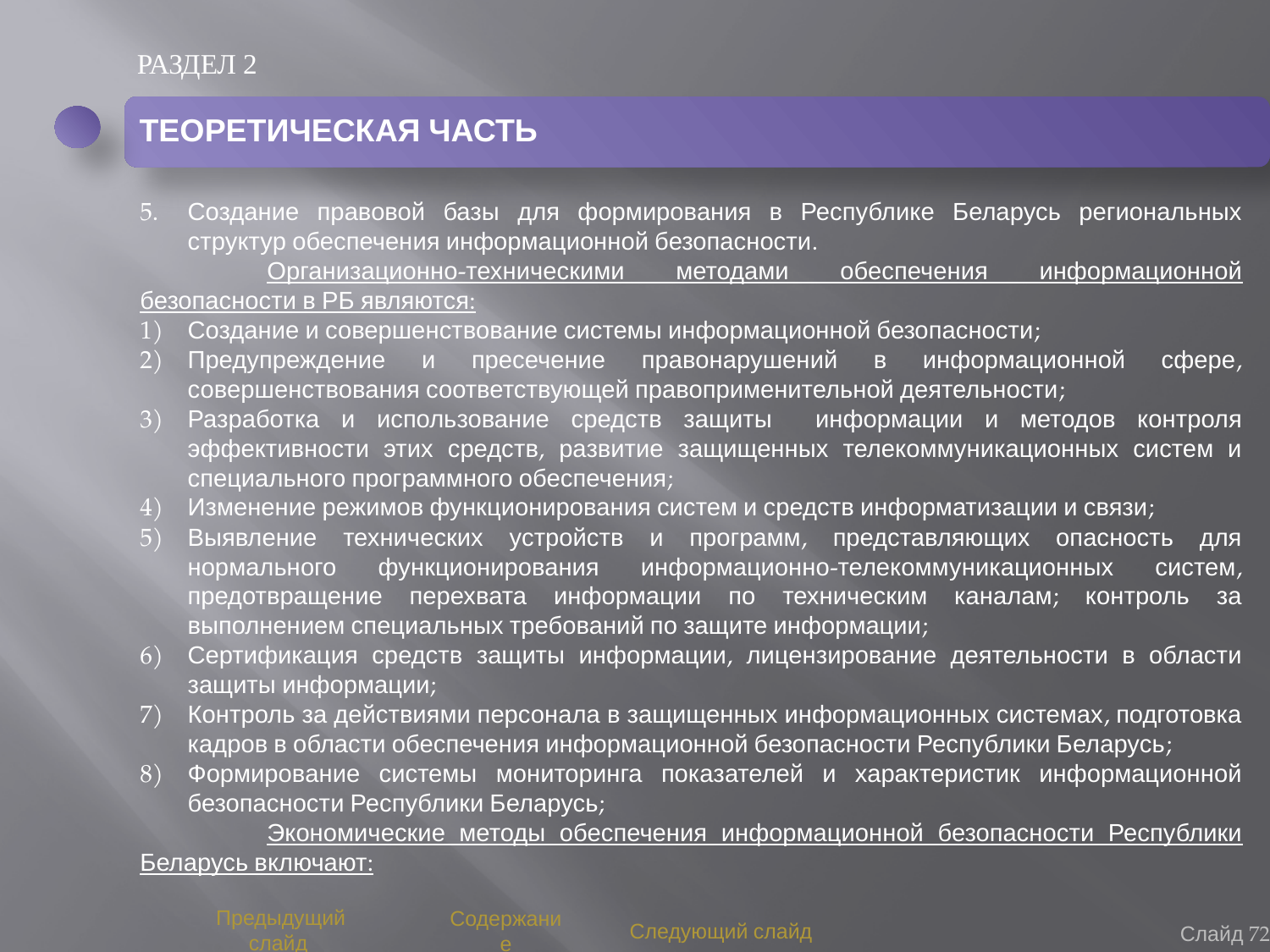

РАЗДЕЛ 2

ТЕОРЕТИЧЕСКАЯ ЧАСТЬ

Создание правовой базы для формирования в Республике Беларусь региональных структур обеспечения информационной безопасности.
	Организационно-техническими методами обеспечения информационной безопасности в РБ являются:
Создание и совершенствование системы информационной безопасности;
Предупреждение и пресечение правонарушений в информационной сфере, совершенствования соответствующей правоприменительной деятельности;
Разработка и использование средств защиты  информации и методов контроля эффективности этих средств, развитие защищенных телекоммуникационных систем и специального программного обеспечения;
Изменение режимов функционирования систем и средств информатизации и связи;
Выявление технических устройств и программ, представляющих опасность для нормального функционирования информационно-телекоммуникационных систем, предотвращение перехвата информации по техническим каналам; контроль за выполнением специальных требований по защите информации;
Сертификация средств защиты информации, лицензирование деятельности в области защиты информации;
Контроль за действиями персонала в защищенных информационных системах, подготовка кадров в области обеспечения информационной безопасности Республики Беларусь;
Формирование системы мониторинга показателей и характеристик информационной безопасности Республики Беларусь;
	Экономические методы обеспечения информационной безопасности Республики Беларусь включают:
Слайд 72
Предыдущий слайд
Содержание
Следующий слайд